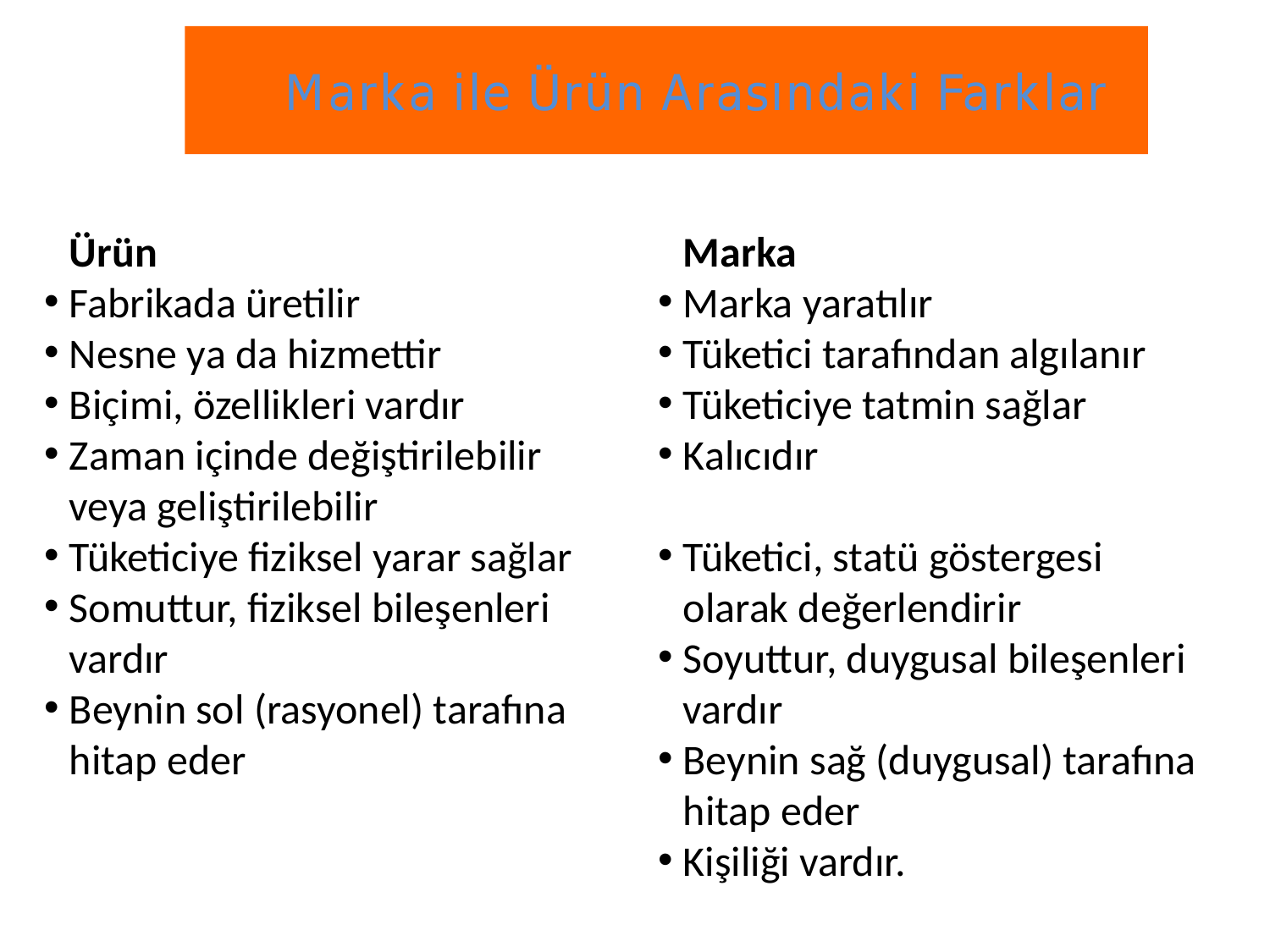

Marka ile Ürün Arasındaki Farklar

Ürün
Fabrikada üretilir
Nesne ya da hizmettir
Biçimi, özellikleri vardır
Zaman içinde değiştirilebilir veya geliştirilebilir
Tüketiciye fiziksel yarar sağlar
Somuttur, fiziksel bileşenleri vardır
Beynin sol (rasyonel) tarafına hitap eder
Marka
Marka yaratılır
Tüketici tarafından algılanır
Tüketiciye tatmin sağlar
Kalıcıdır

Tüketici, statü göstergesi olarak değerlendirir
Soyuttur, duygusal bileşenleri vardır
Beynin sağ (duygusal) tarafına hitap eder
Kişiliği vardır.